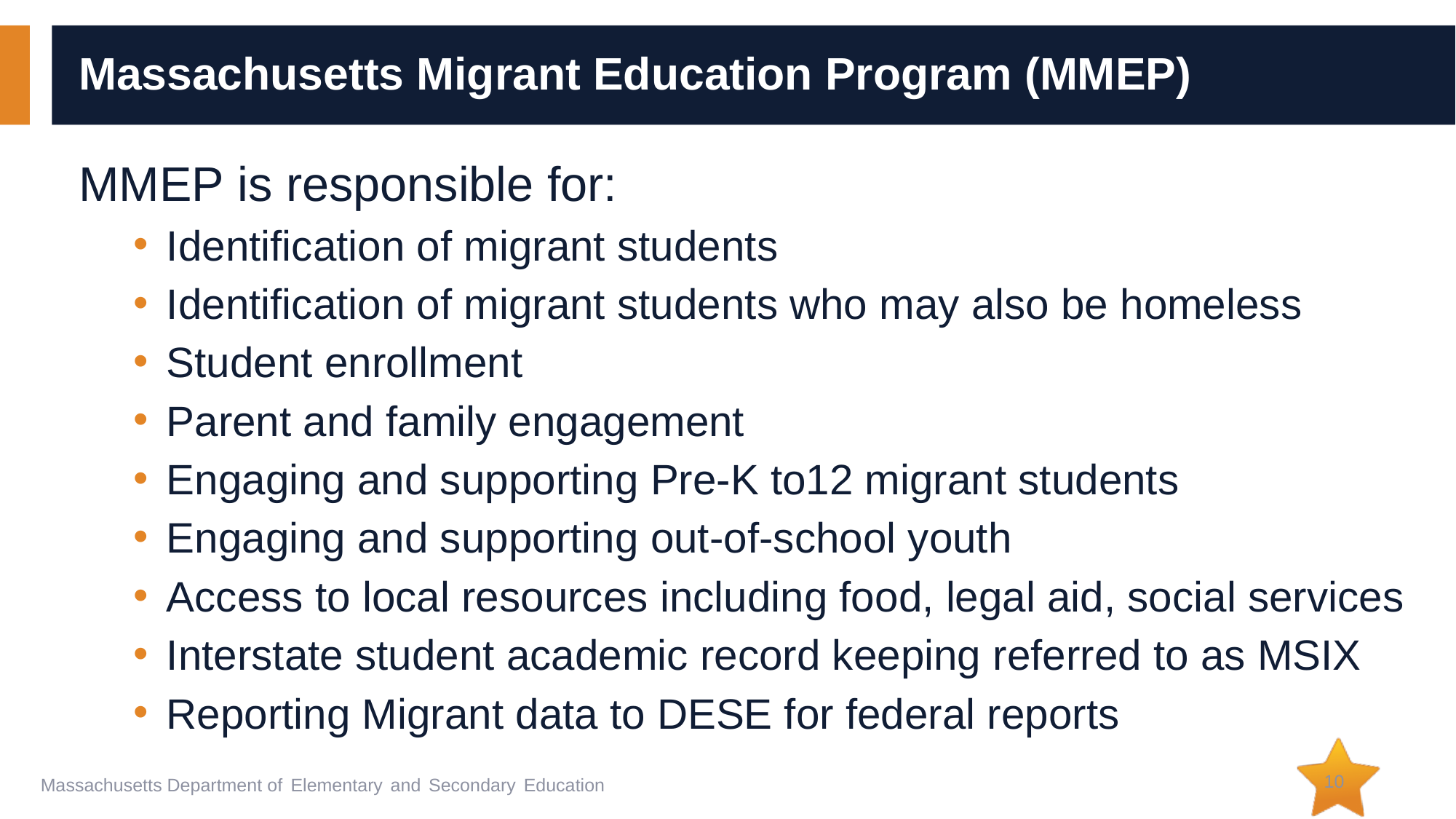

# Massachusetts Migrant Education Program (MMEP)
MMEP is responsible for:
Identification of migrant students
Identification of migrant students who may also be homeless
Student enrollment
Parent and family engagement
Engaging and supporting Pre-K to12 migrant students
Engaging and supporting out-of-school youth
Access to local resources including food, legal aid, social services
Interstate student academic record keeping referred to as MSIX
Reporting Migrant data to DESE for federal reports
10